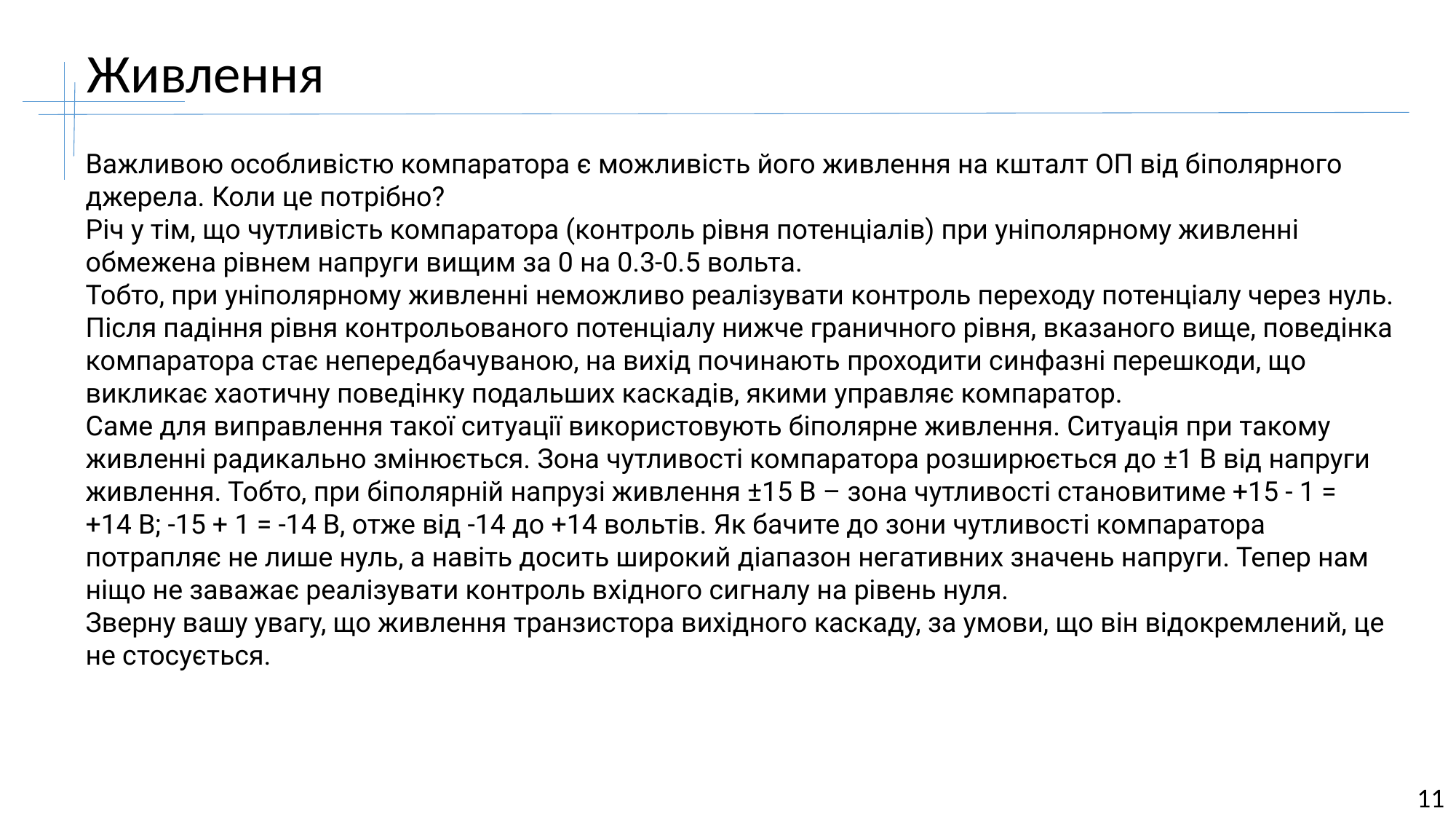

Живлення
Важливою особливістю компаратора є можливість його живлення на кшталт ОП від біполярного джерела. Коли це потрібно?
Річ у тім, що чутливість компаратора (контроль рівня потенціалів) при уніполярному живленні обмежена рівнем напруги вищим за 0 на 0.3-0.5 вольта.
Тобто, при уніполярному живленні неможливо реалізувати контроль переходу потенціалу через нуль. Після падіння рівня контрольованого потенціалу нижче граничного рівня, вказаного вище, поведінка компаратора стає непередбачуваною, на вихід починають проходити синфазні перешкоди, що викликає хаотичну поведінку подальших каскадів, якими управляє компаратор.
Саме для виправлення такої ситуації використовують біполярне живлення. Ситуація при такому живленні радикально змінюється. Зона чутливості компаратора розширюється до ±1 В від напруги живлення. Тобто, при біполярній напрузі живлення ±15 В – зона чутливості становитиме +15 - 1 = +14 В; -15 + 1 = -14 В, отже від -14 до +14 вольтів. Як бачите до зони чутливості компаратора потрапляє не лише нуль, а навіть досить широкий діапазон негативних значень напруги. Тепер нам ніщо не заважає реалізувати контроль вхідного сигналу на рівень нуля.
Зверну вашу увагу, що живлення транзистора вихідного каскаду, за умови, що він відокремлений, це не стосується.

11